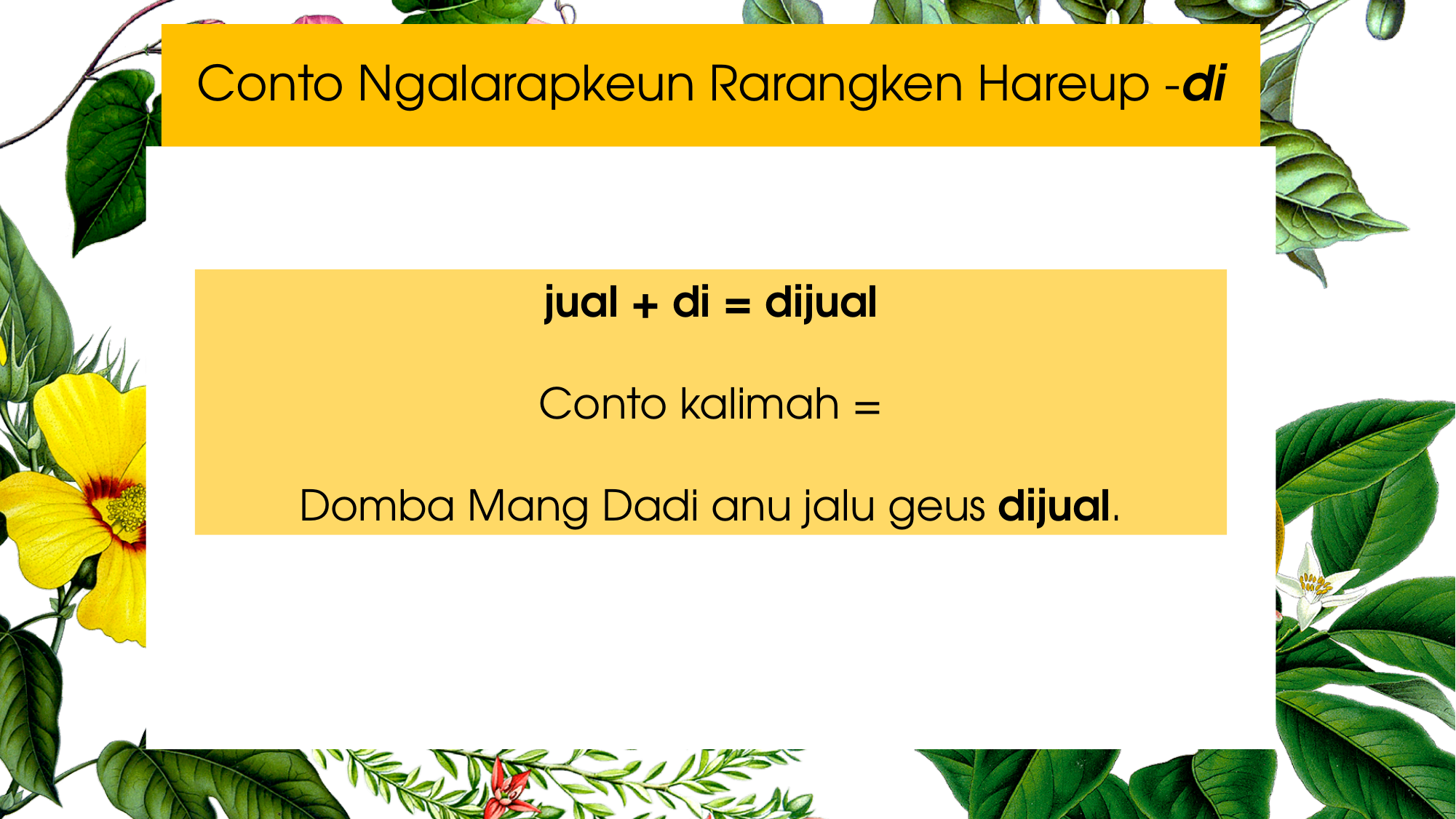

Conto Ngalarapkeun Rarangken Hareup -di

jual + di = dijual

Conto kalimah =

Domba Mang Dadi anu jalu geus dijual.